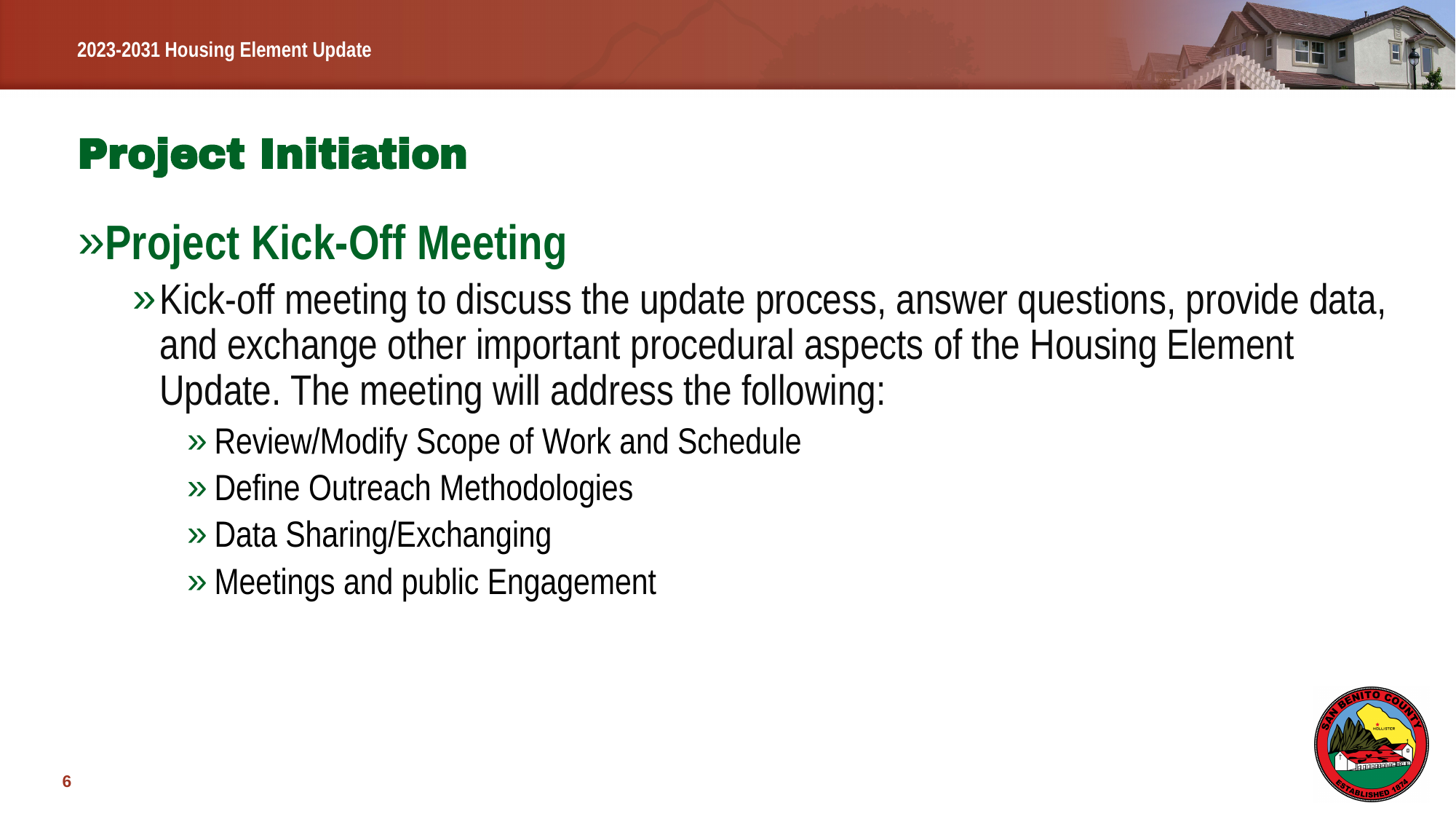

# Project Initiation
Project Kick-Off Meeting
Kick-off meeting to discuss the update process, answer questions, provide data, and exchange other important procedural aspects of the Housing Element Update. The meeting will address the following:
Review/Modify Scope of Work and Schedule
Define Outreach Methodologies
Data Sharing/Exchanging
Meetings and public Engagement
6